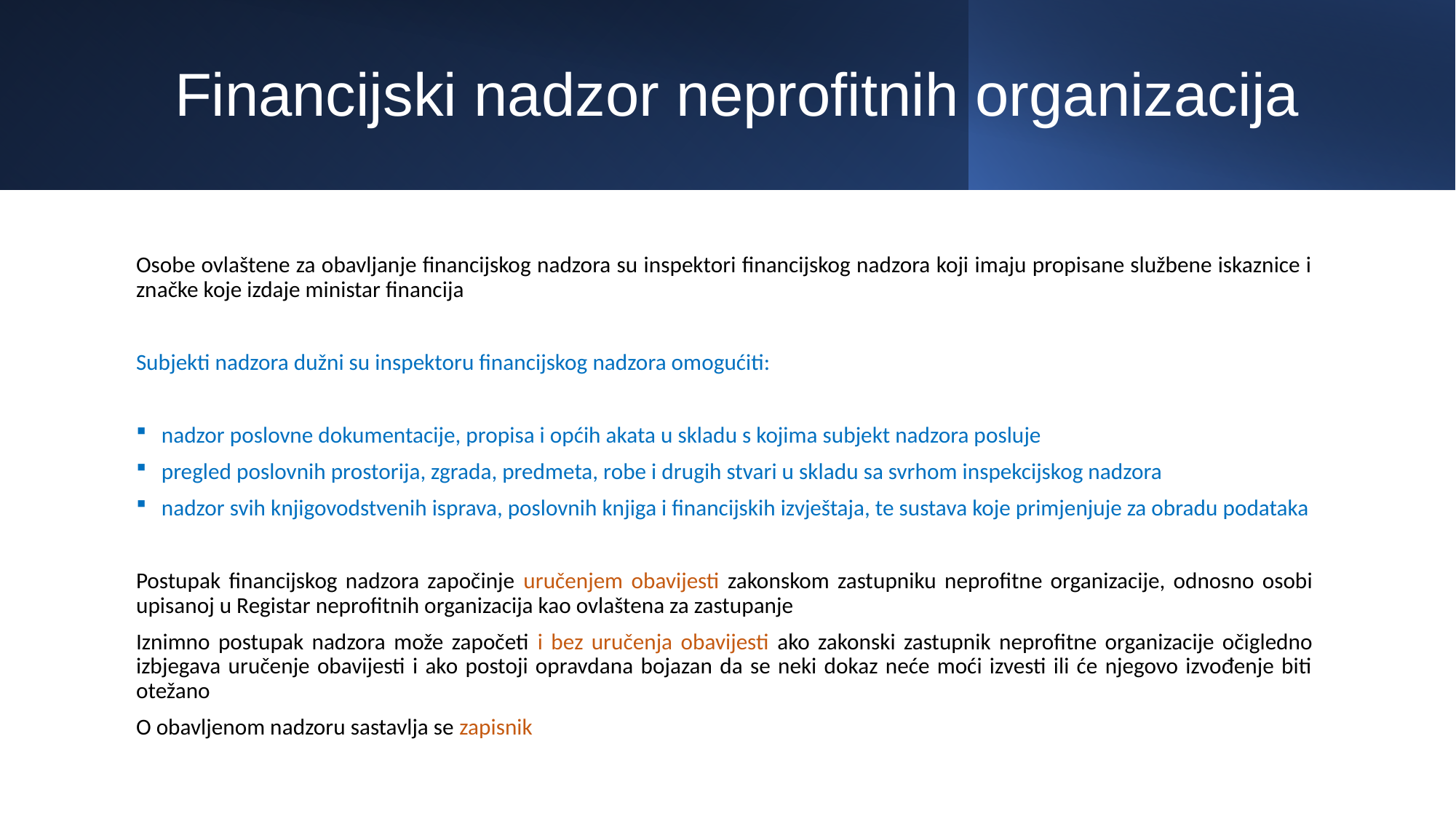

# Financijski nadzor neprofitnih organizacija

Osobe ovlaštene za obavljanje financijskog nadzora su inspektori financijskog nadzora koji imaju propisane službene iskaznice i značke koje izdaje ministar financija

Subjekti nadzora dužni su inspektoru financijskog nadzora omogućiti:

nadzor poslovne dokumentacije, propisa i općih akata u skladu s kojima subjekt nadzora posluje
pregled poslovnih prostorija, zgrada, predmeta, robe i drugih stvari u skladu sa svrhom inspekcijskog nadzora
nadzor svih knjigovodstvenih isprava, poslovnih knjiga i financijskih izvještaja, te sustava koje primjenjuje za obradu podataka

Postupak financijskog nadzora započinje uručenjem obavijesti zakonskom zastupniku neprofitne organizacije, odnosno osobi upisanoj u Registar neprofitnih organizacija kao ovlaštena za zastupanje
Iznimno postupak nadzora može započeti i bez uručenja obavijesti ako zakonski zastupnik neprofitne organizacije očigledno izbjegava uručenje obavijesti i ako postoji opravdana bojazan da se neki dokaz neće moći izvesti ili će njegovo izvođenje biti otežano
O obavljenom nadzoru sastavlja se zapisnik